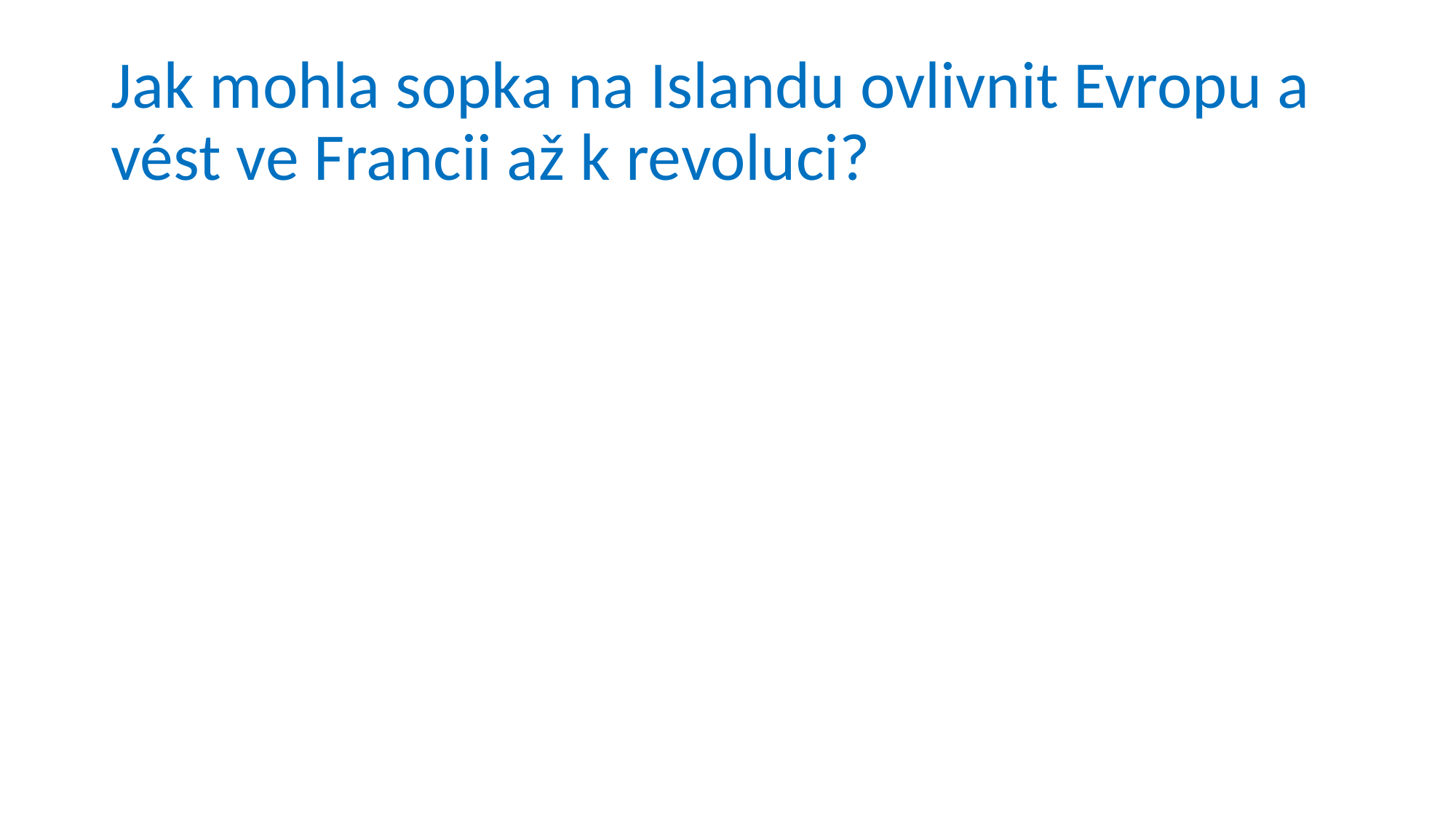

# Jak mohla sopka na Islandu ovlivnit Evropu a vést ve Francii až k revoluci?